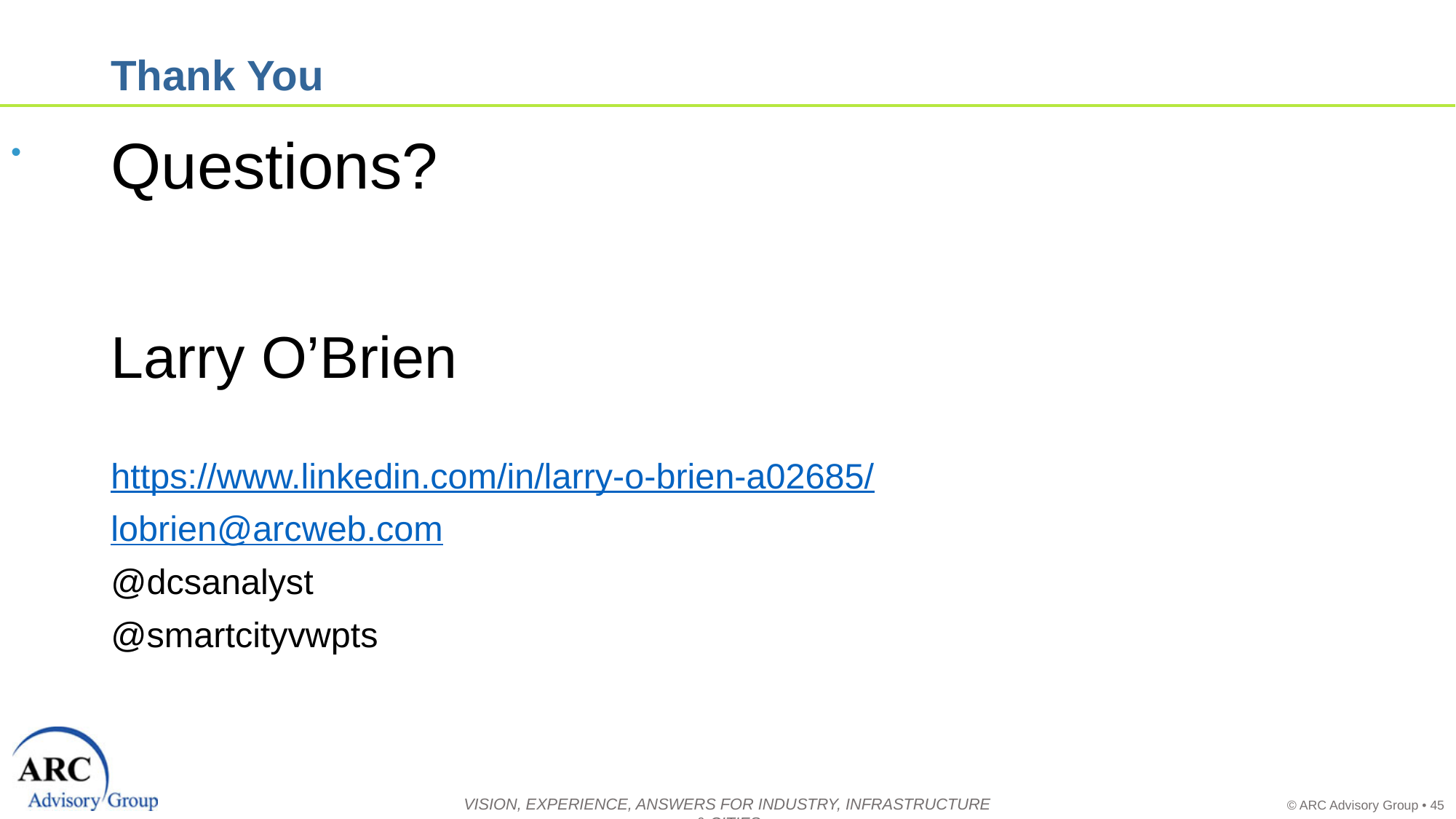

# Thank You
Questions?

Larry O’Brien

https://www.linkedin.com/in/larry-o-brien-a02685/
lobrien@arcweb.com
@dcsanalyst
@smartcityvwpts